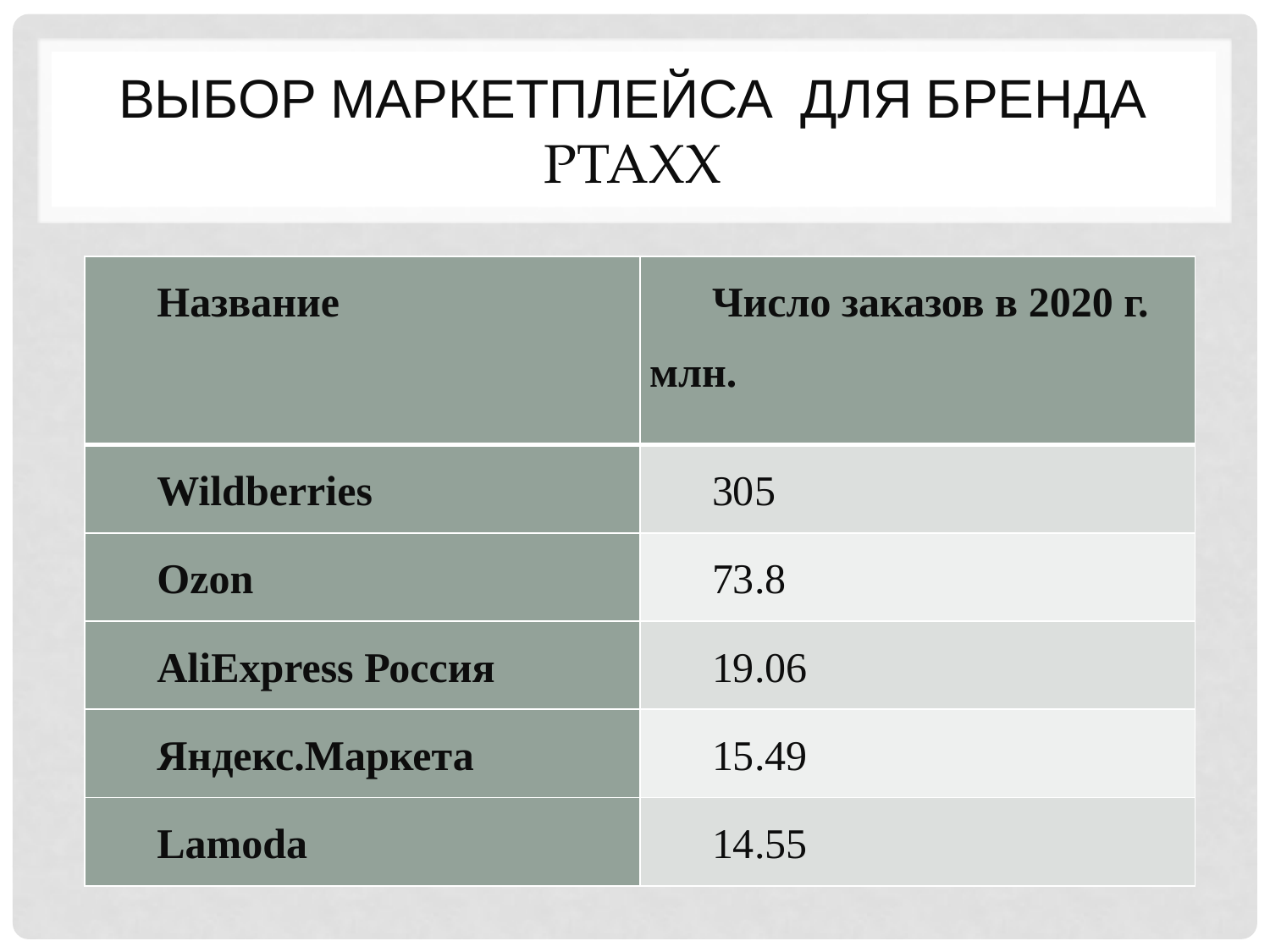

# Выбор маркетплейса  для бренда PTAXX
| Название | Число заказов в 2020 г. млн. |
| --- | --- |
| Wildberries | 305 |
| Ozon | 73.8 |
| AliExpress Россия | 19.06 |
| Яндекс.Маркета | 15.49 |
| Lamoda | 14.55 |